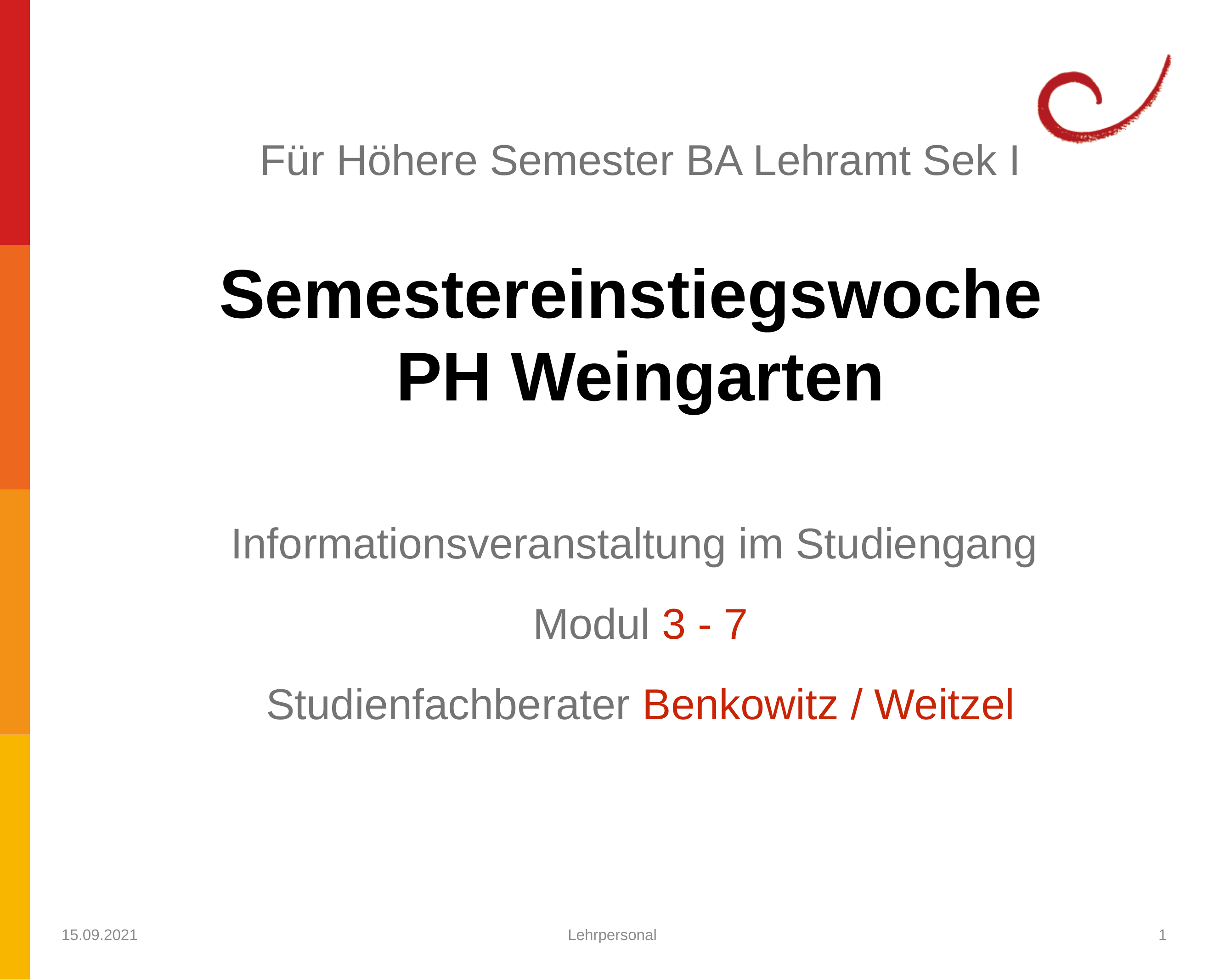

Für Höhere Semester BA Lehramt Sek I
Semestereinstiegswoche
PH Weingarten
Informationsveranstaltung im Studiengang
Modul 3 - 7
Studienfachberater Benkowitz / Weitzel
15.09.2021
Lehrpersonal
1